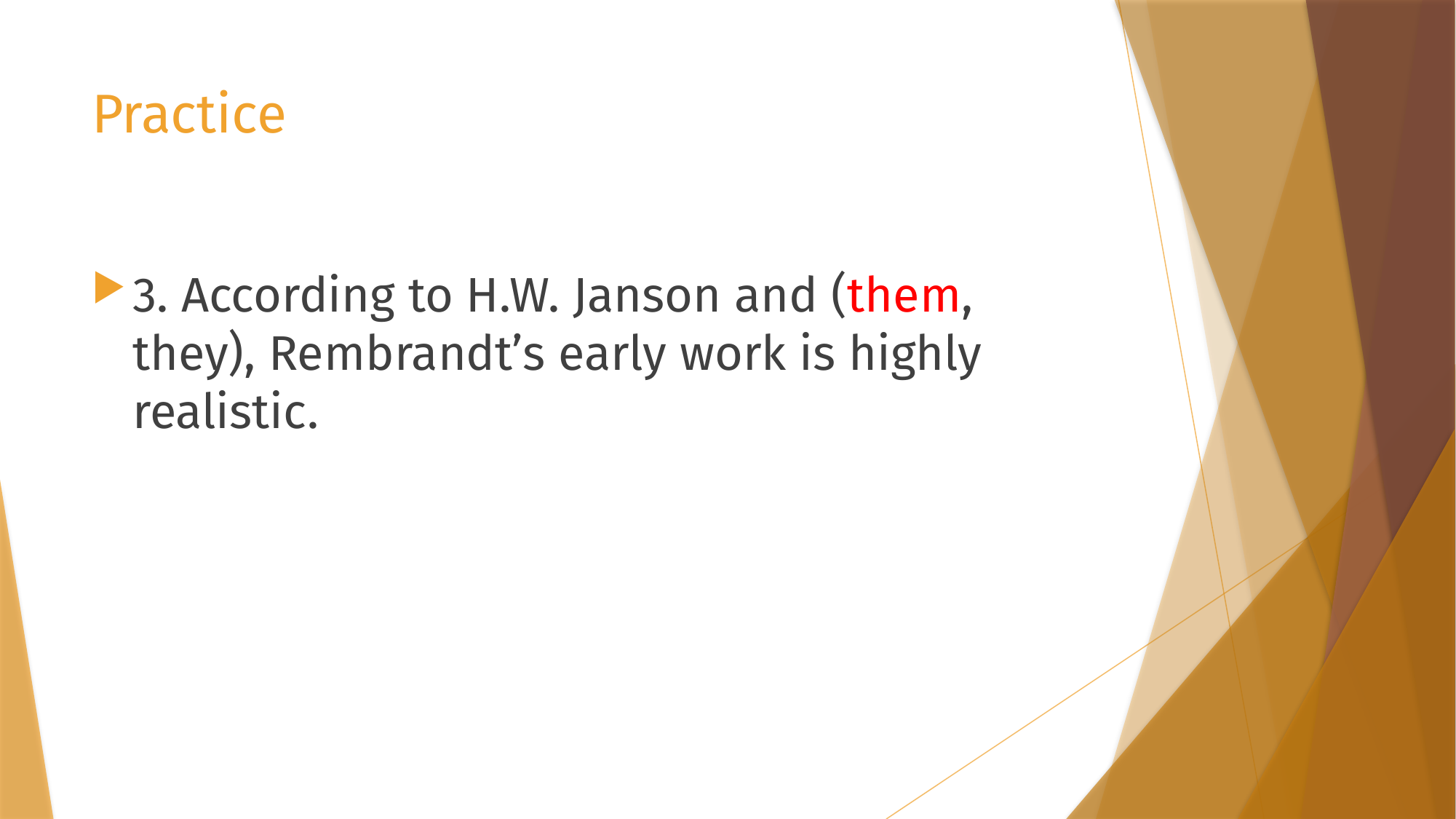

# Practice
3. According to H.W. Janson and (them, they), Rembrandt’s early work is highly realistic.